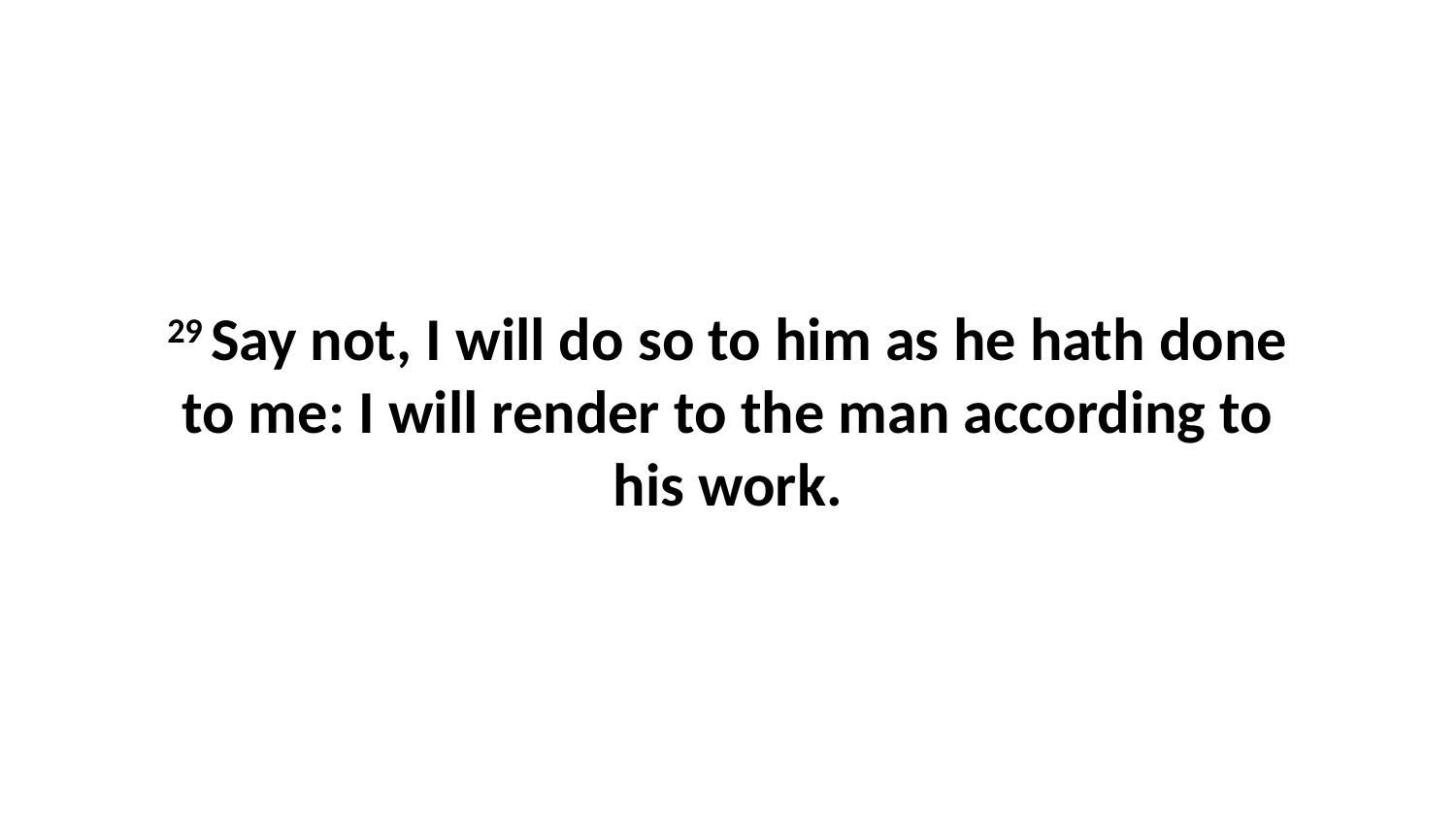

29 Say not, I will do so to him as he hath done to me: I will render to the man according to his work.